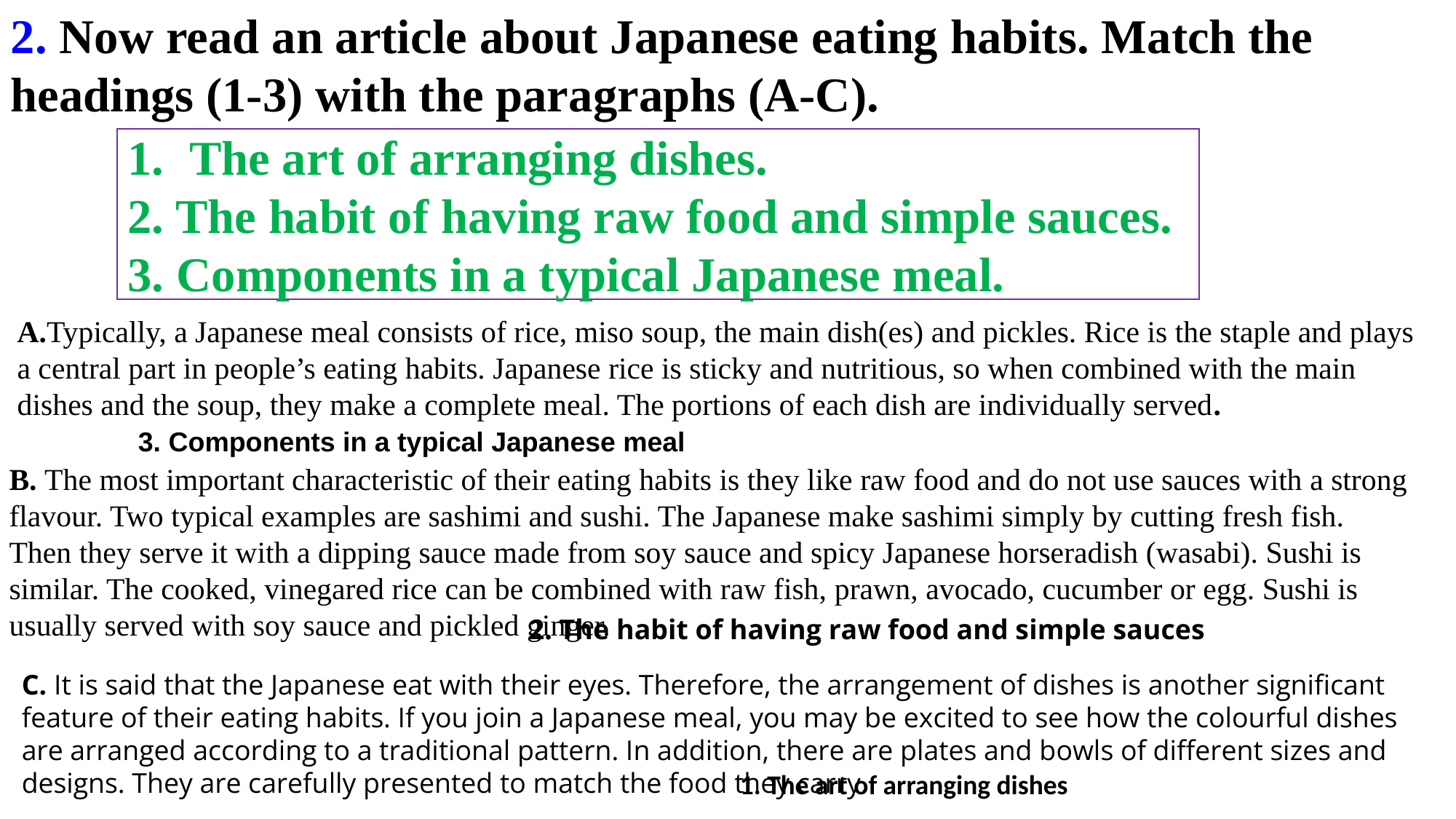

2. Now read an article about Japanese eating habits. Match the headings (1-3) with the paragraphs (A-C).
The art of arranging dishes.
2. The habit of having raw food and simple sauces.
3. Components in a typical Japanese meal.
A.Typically, a Japanese meal consists of rice, miso soup, the main dish(es) and pickles. Rice is the staple and plays a central part in people’s eating habits. Japanese rice is sticky and nutritious, so when combined with the main dishes and the soup, they make a complete meal. The portions of each dish are individually served.
 3. Components in a typical Japanese meal
B. The most important characteristic of their eating habits is they like raw food and do not use sauces with a strong flavour. Two typical examples are sashimi and sushi. The Japanese make sashimi simply by cutting fresh fish. Then they serve it with a dipping sauce made from soy sauce and spicy Japanese horseradish (wasabi). Sushi is similar. The cooked, vinegared rice can be combined with raw fish, prawn, avocado, cucumber or egg. Sushi is usually served with soy sauce and pickled ginger.
2. The habit of having raw food and simple sauces
C. It is said that the Japanese eat with their eyes. Therefore, the arrangement of dishes is another significant feature of their eating habits. If you join a Japanese meal, you may be excited to see how the colourful dishes are arranged according to a traditional pattern. In addition, there are plates and bowls of different sizes and designs. They are carefully presented to match the food they carry.
1. The art of arranging dishes